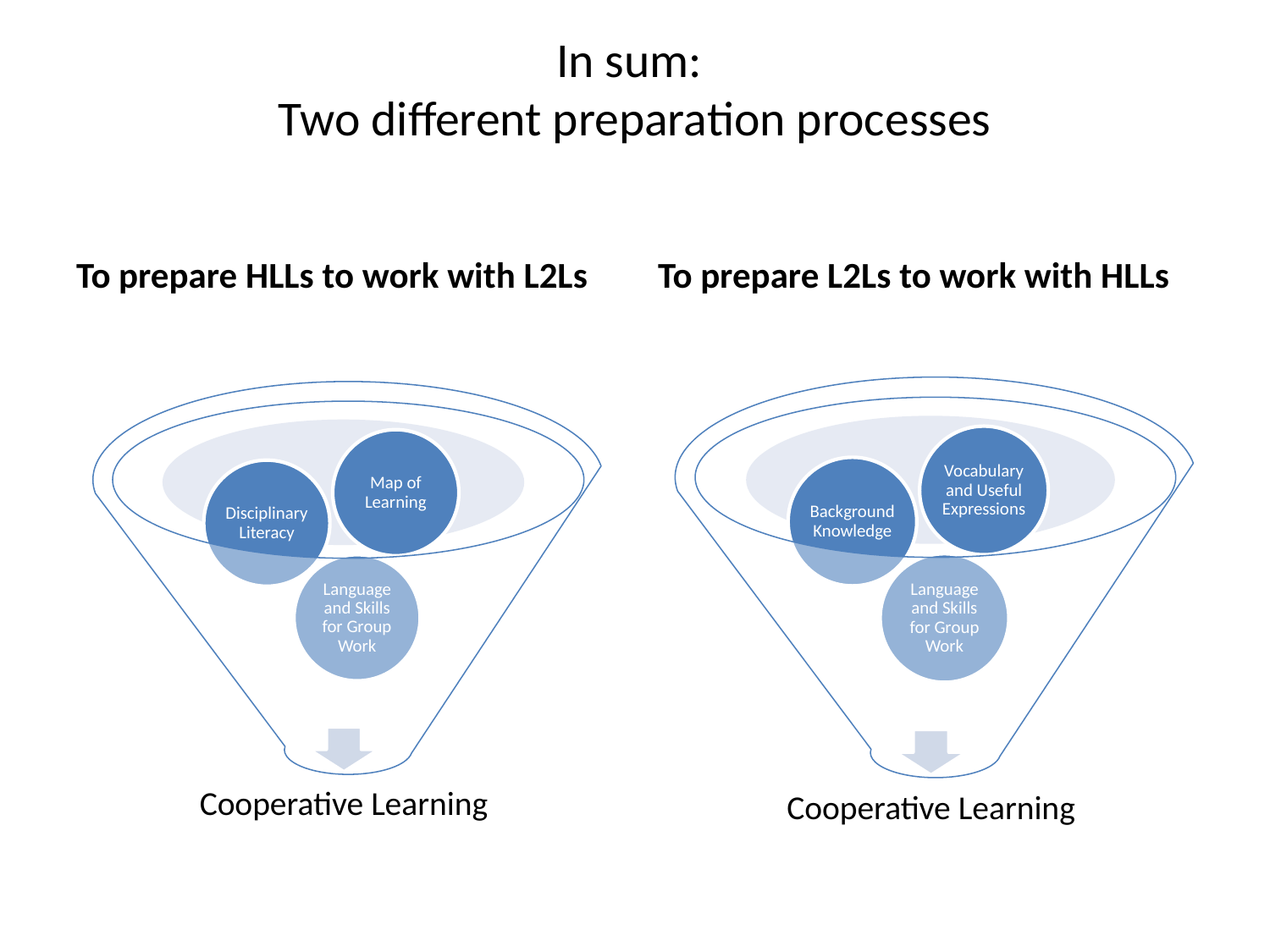

# In sum: Two different preparation processes
To prepare HLLs to work with L2Ls
To prepare L2Ls to work with HLLs
Cooperative Learning
Language and Skills for Group Work
Disciplinary Literacy
Map of Learning
Cooperative Learning
Language and Skills for Group Work
Background Knowledge
Vocabulary and Useful Expressions